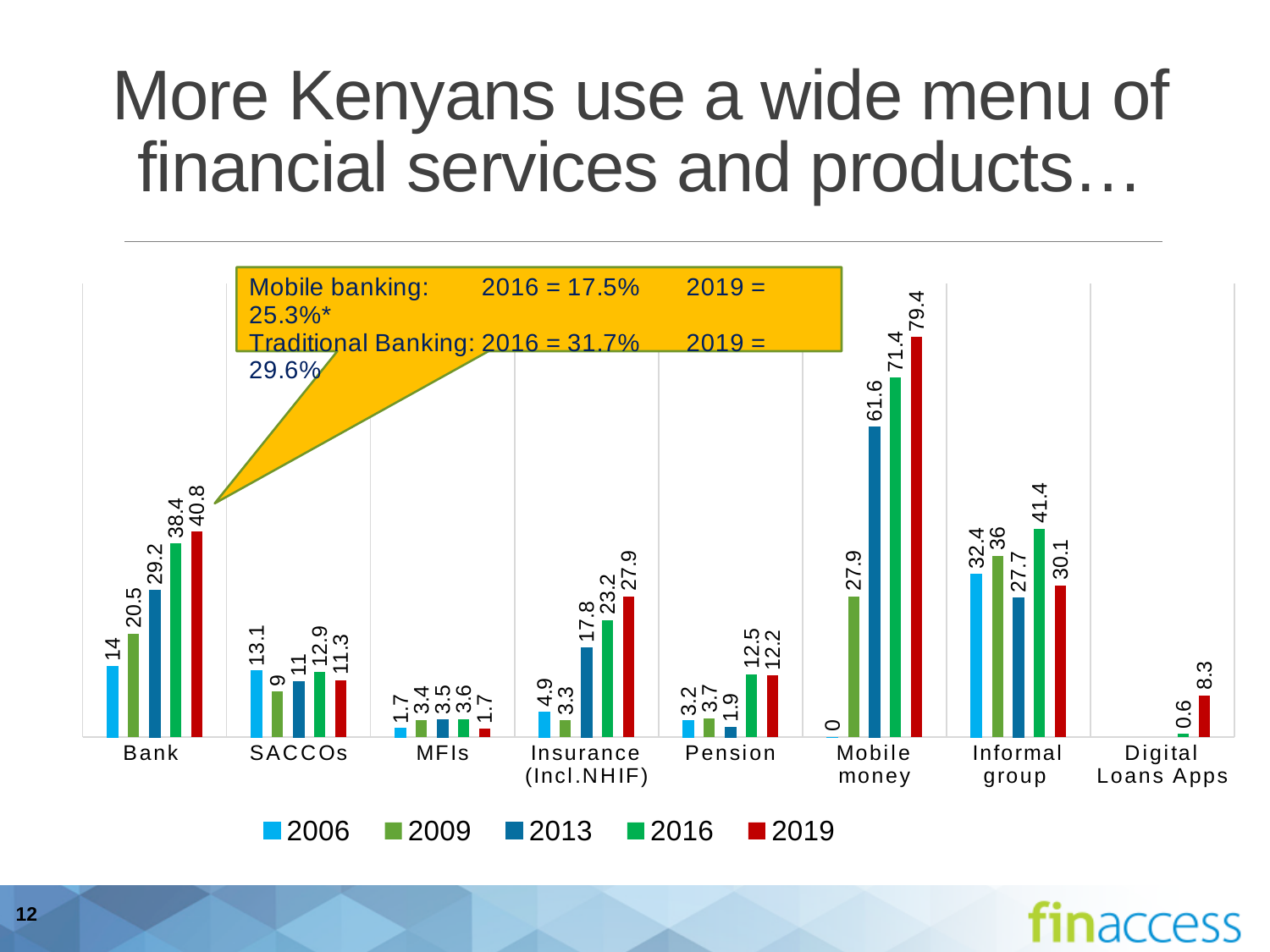

# More Kenyans use a wide menu of financial services and products…

### Chart

| Category | 2006 | 2009 | 2013 | 2016 | 2019 |
|---|---|---|---|---|---|
| Bank  | 14.0 | 20.5 | 29.2 | 38.4 | 40.8 |
| SACCOs | 13.1 | 9.0 | 11.0 | 12.9 | 11.3 |
| MFIs | 1.7 | 3.4 | 3.5 | 3.6 | 1.7 |
| Insurance (Incl.NHIF) | 4.9 | 3.3 | 17.8 | 23.2 | 27.9 |
| Pension | 3.2 | 3.7 | 1.9 | 12.5 | 12.2 |
| Mobile money | 0.0 | 27.9 | 61.6 | 71.4 | 79.4 |
| Informal group  | 32.4 | 36.0 | 27.7 | 41.4 | 30.1 |
| Digital Loans Apps | None | None | None | 0.6 | 8.3 |
12